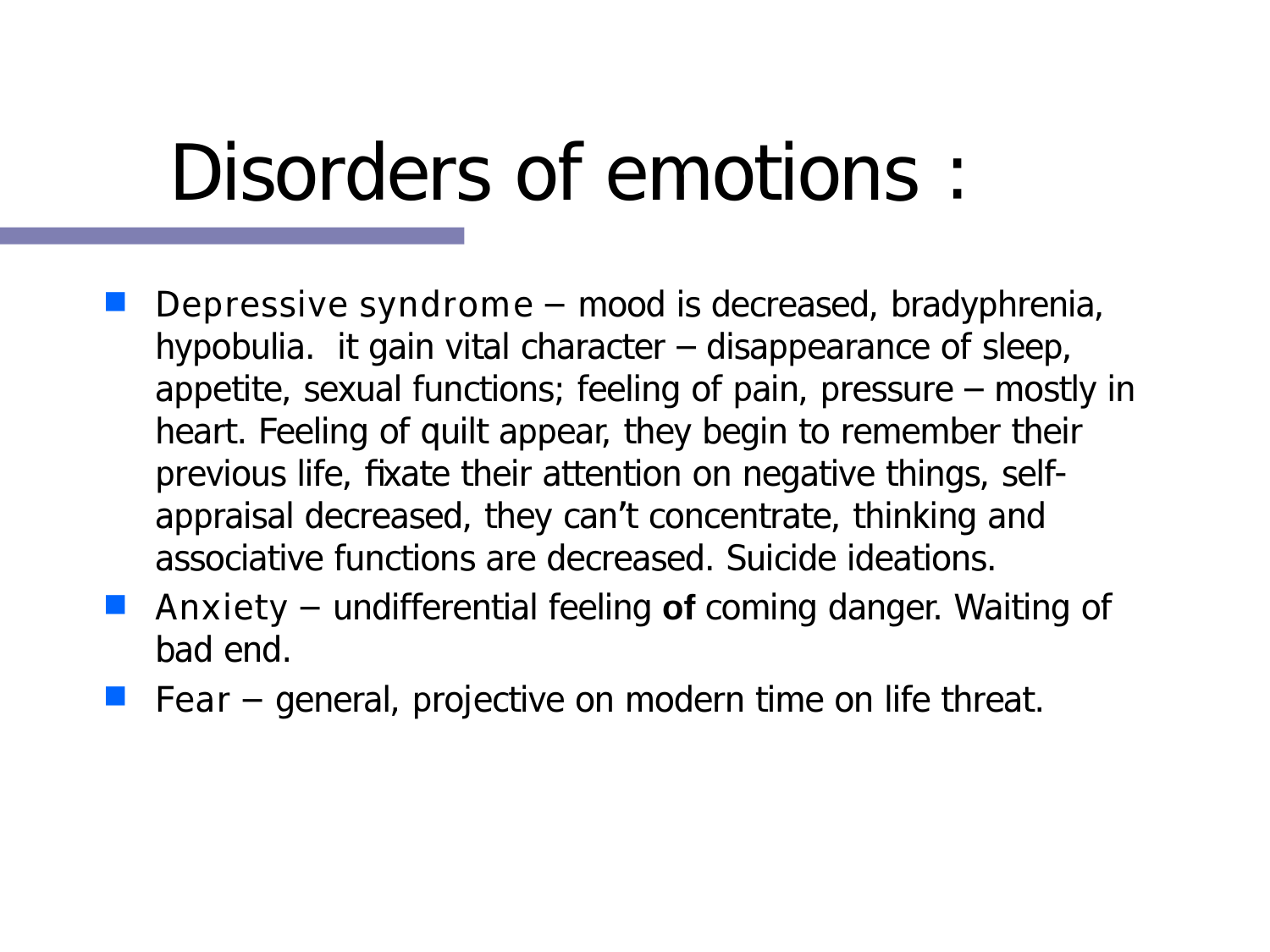

# Disorders of emotions :
Depressive syndrome – mood is decreased, bradyphrenia, hypobulia.  it gain vital character – disappearance of sleep, appetite, sexual functions; feeling of pain, pressure – mostly in heart. Feeling of quilt appear, they begin to remember their previous life, fixate their attention on negative things, self-appraisal decreased, they can’t concentrate, thinking and associative functions are decreased. Suicide ideations.
Anxiety – undifferential feeling of coming danger. Waiting of bad end.
Fear – general, projective on modern time on life threat.